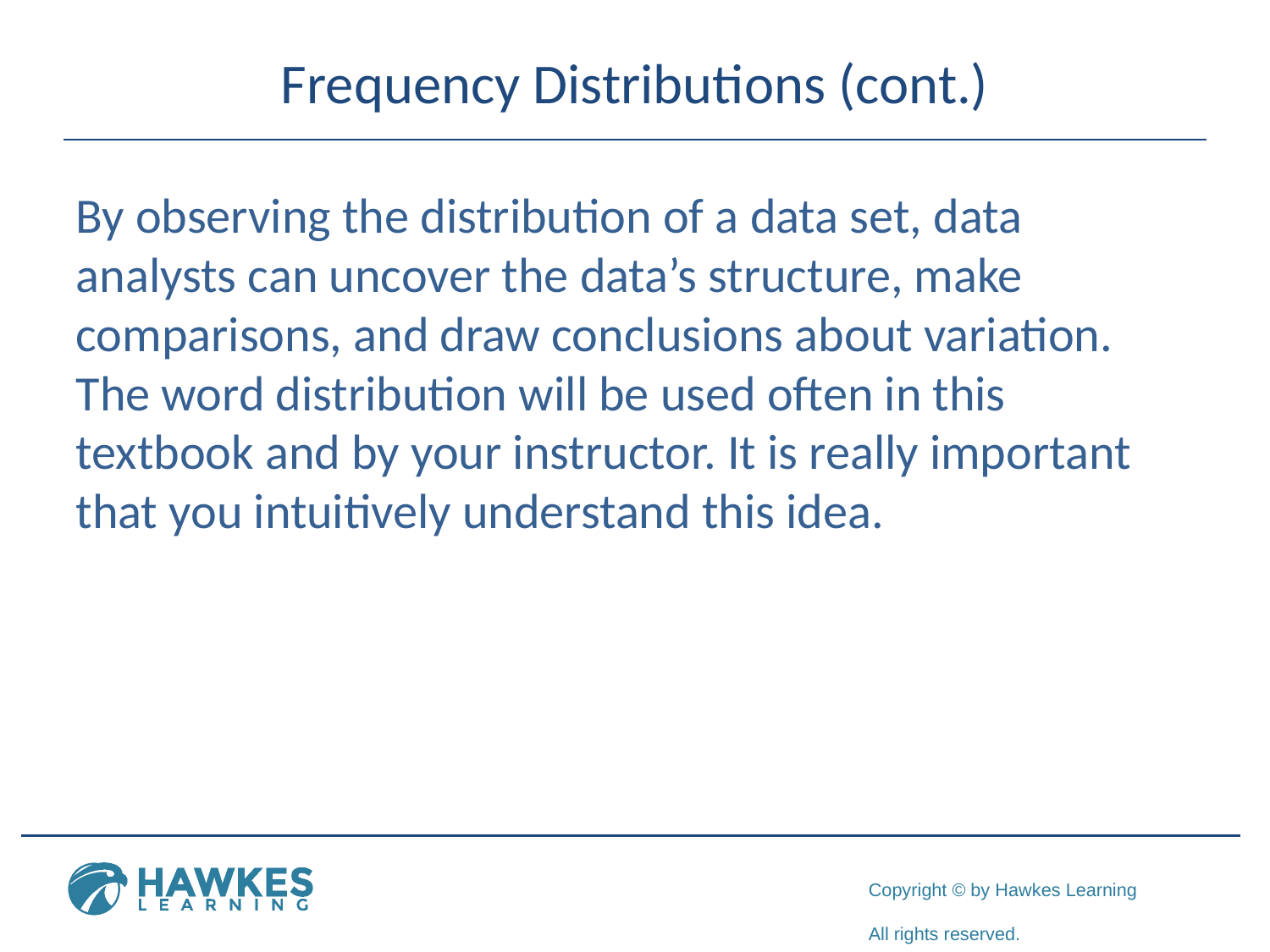

# Frequency Distributions (cont.)
By observing the distribution of a data set, data analysts can uncover the data’s structure, make comparisons, and draw conclusions about variation. The word distribution will be used often in this textbook and by your instructor. It is really important that you intuitively understand this idea.